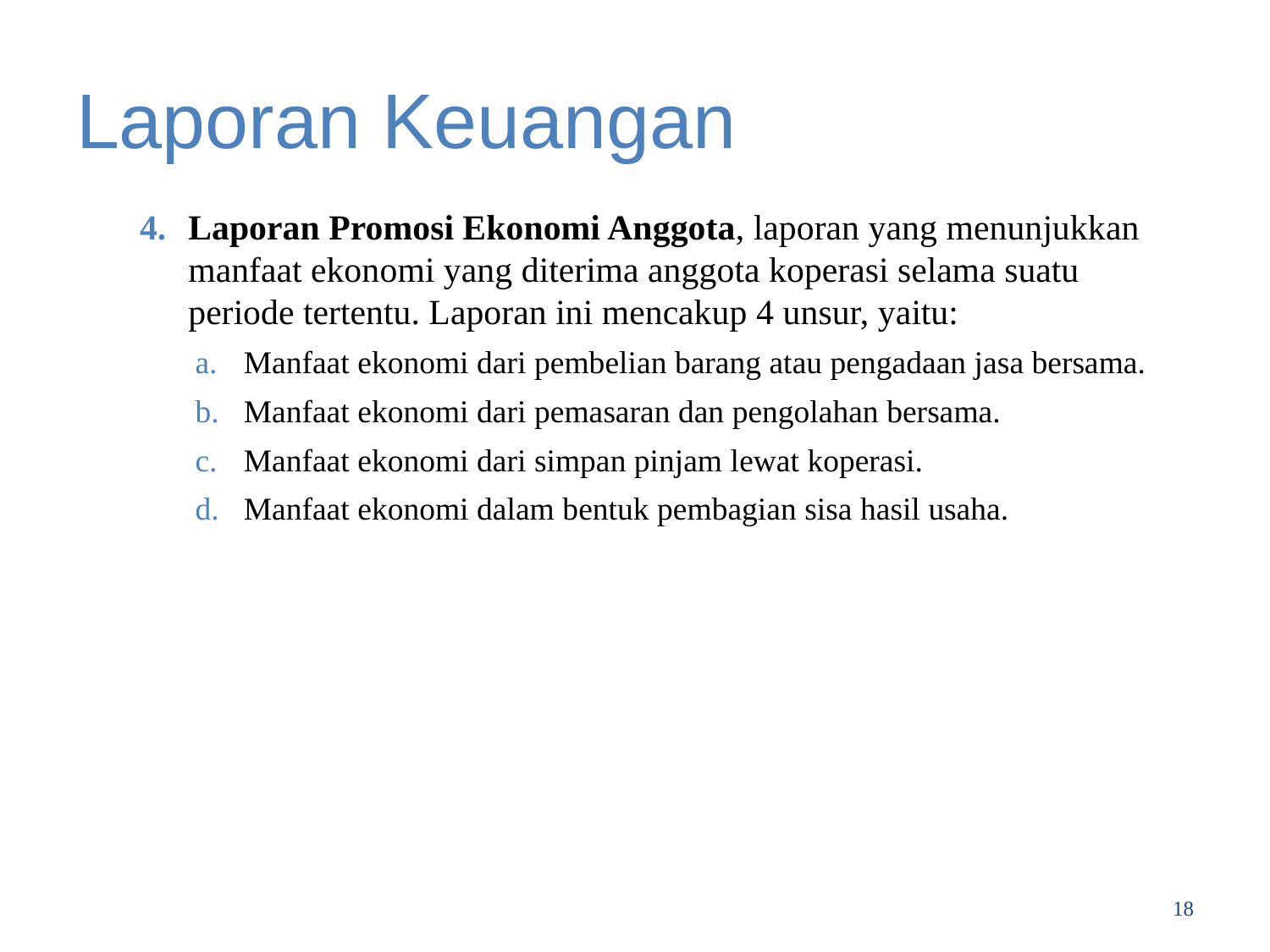

# Laporan Keuangan
Laporan Promosi Ekonomi Anggota, laporan yang menunjukkan manfaat ekonomi yang diterima anggota koperasi selama suatu periode tertentu. Laporan ini mencakup 4 unsur, yaitu:
Manfaat ekonomi dari pembelian barang atau pengadaan jasa bersama.
Manfaat ekonomi dari pemasaran dan pengolahan bersama.
Manfaat ekonomi dari simpan pinjam lewat koperasi.
Manfaat ekonomi dalam bentuk pembagian sisa hasil usaha.
18